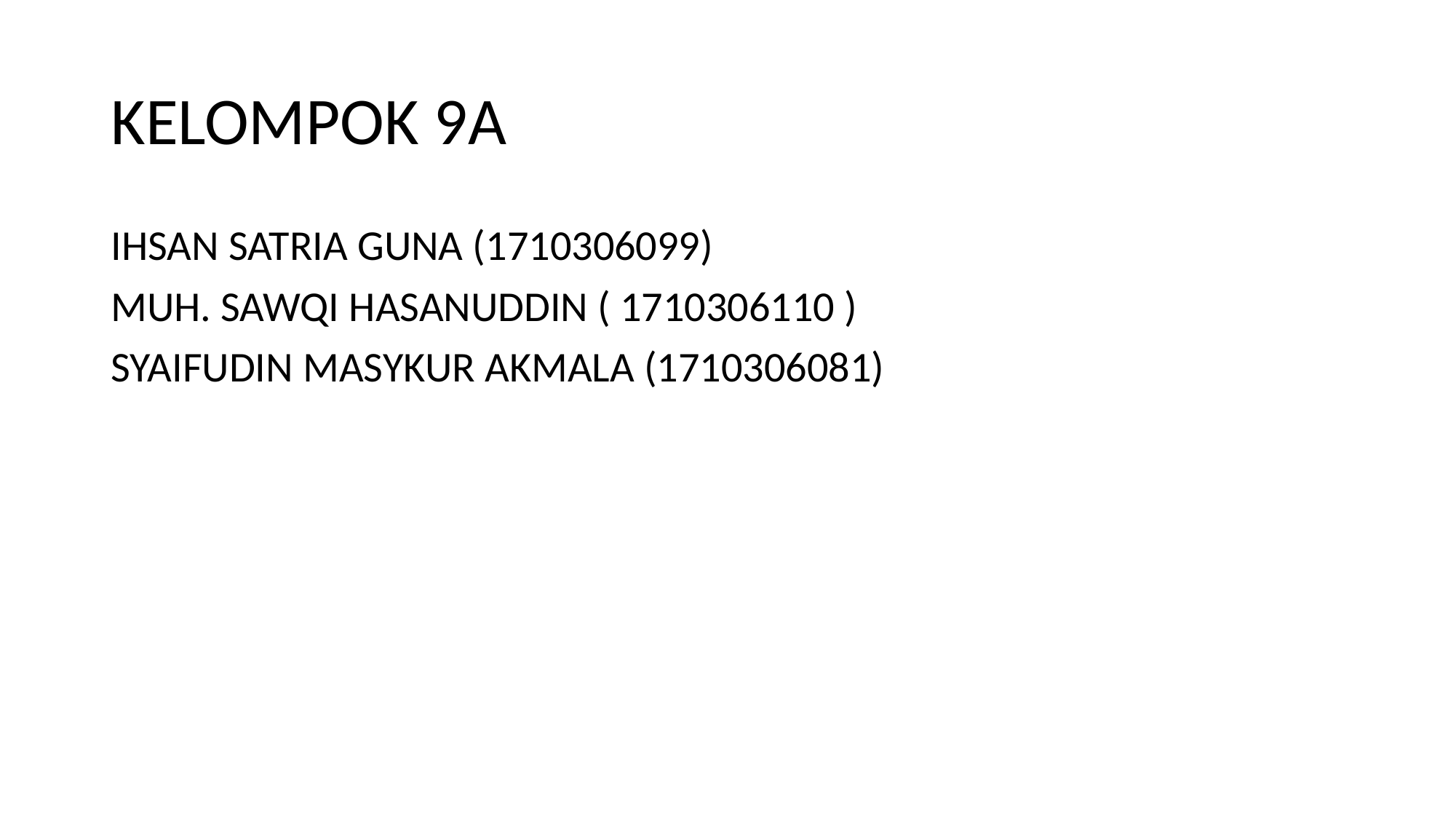

# KELOMPOK 9A
IHSAN SATRIA GUNA (1710306099)
MUH. SAWQI HASANUDDIN ( 1710306110 )
SYAIFUDIN MASYKUR AKMALA (1710306081)